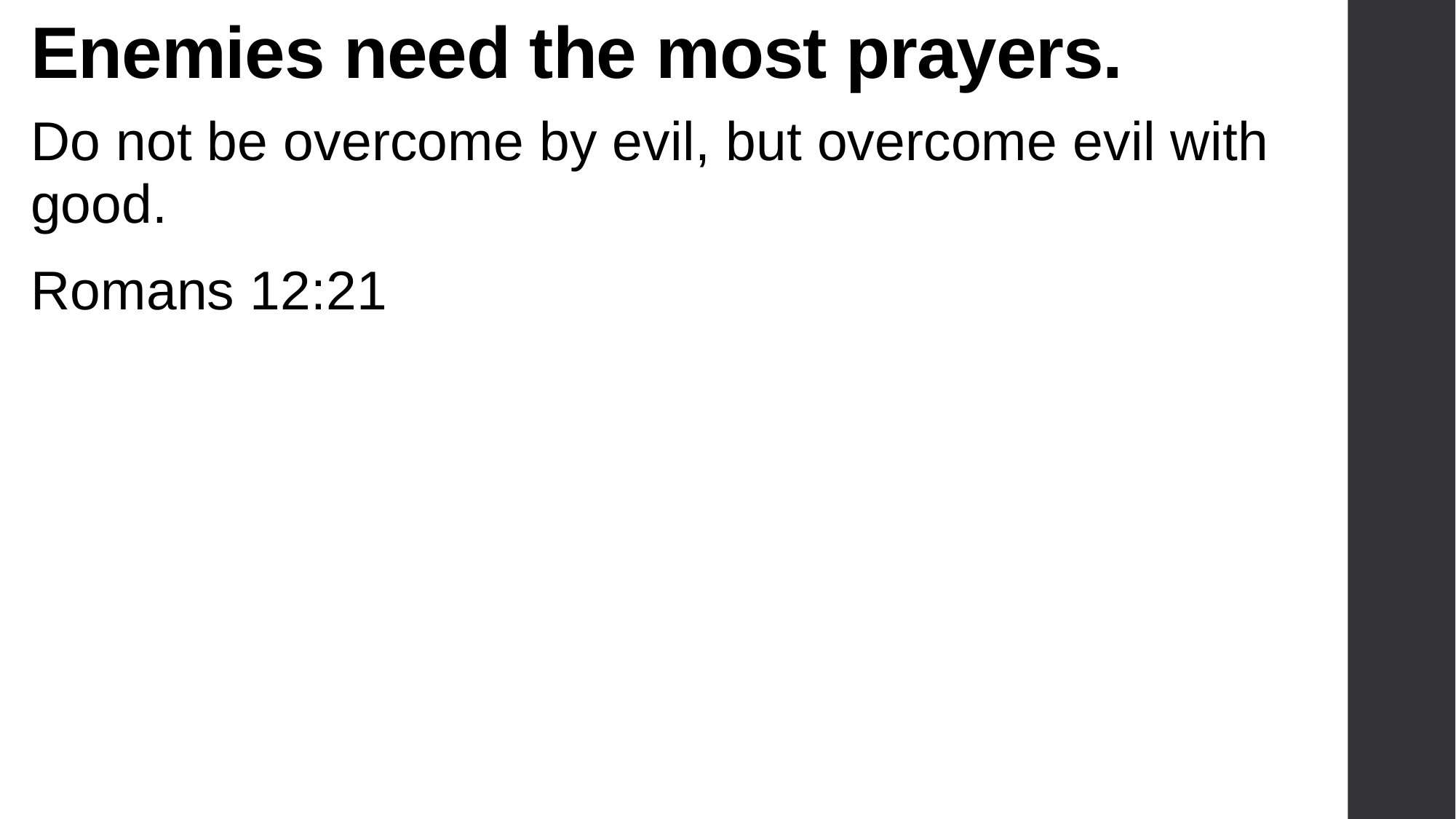

# Enemies need the most prayers.
Do not be overcome by evil, but overcome evil with good.
Romans 12:21